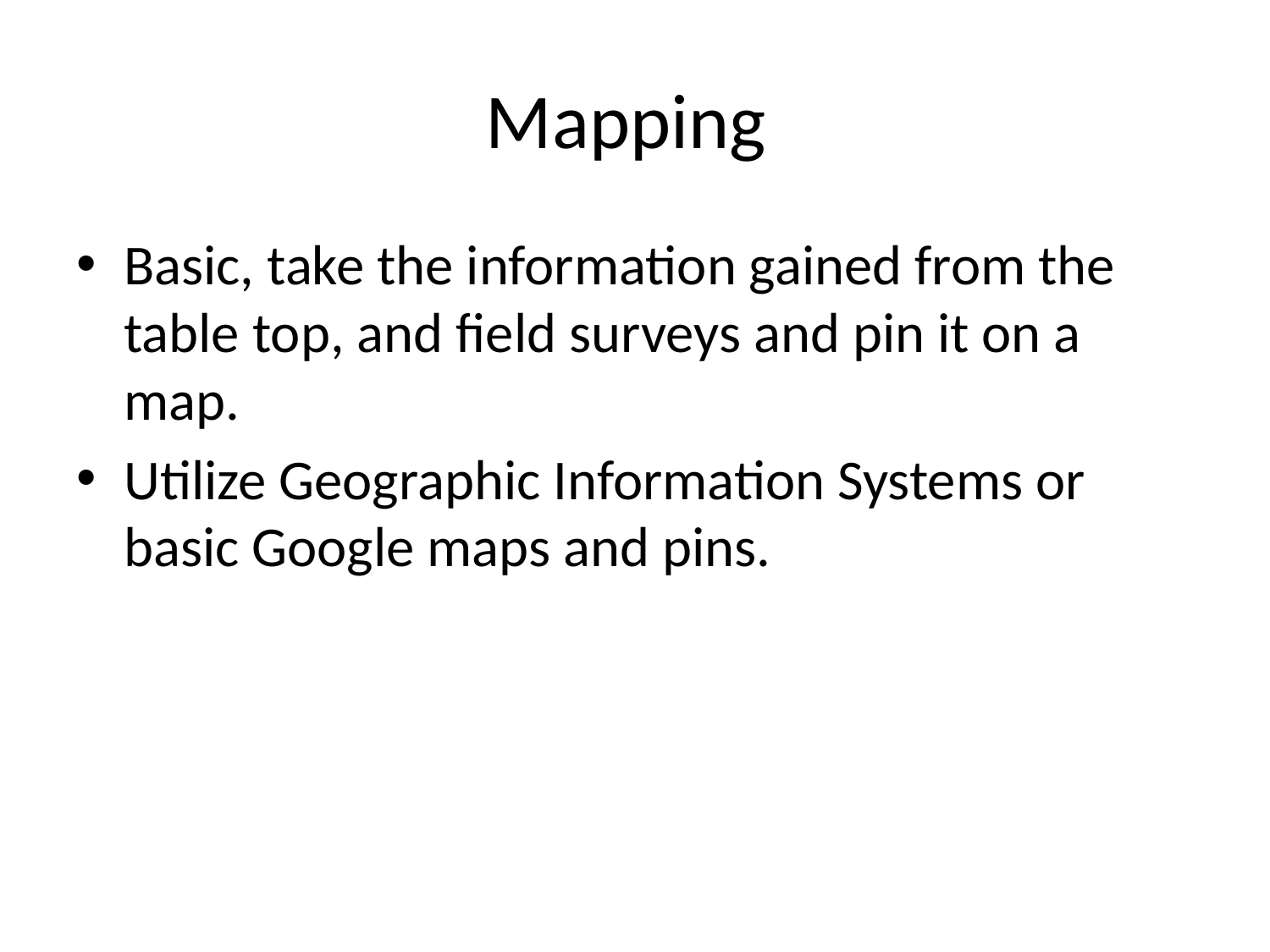

# Mapping
Basic, take the information gained from the table top, and field surveys and pin it on a map.
Utilize Geographic Information Systems or basic Google maps and pins.